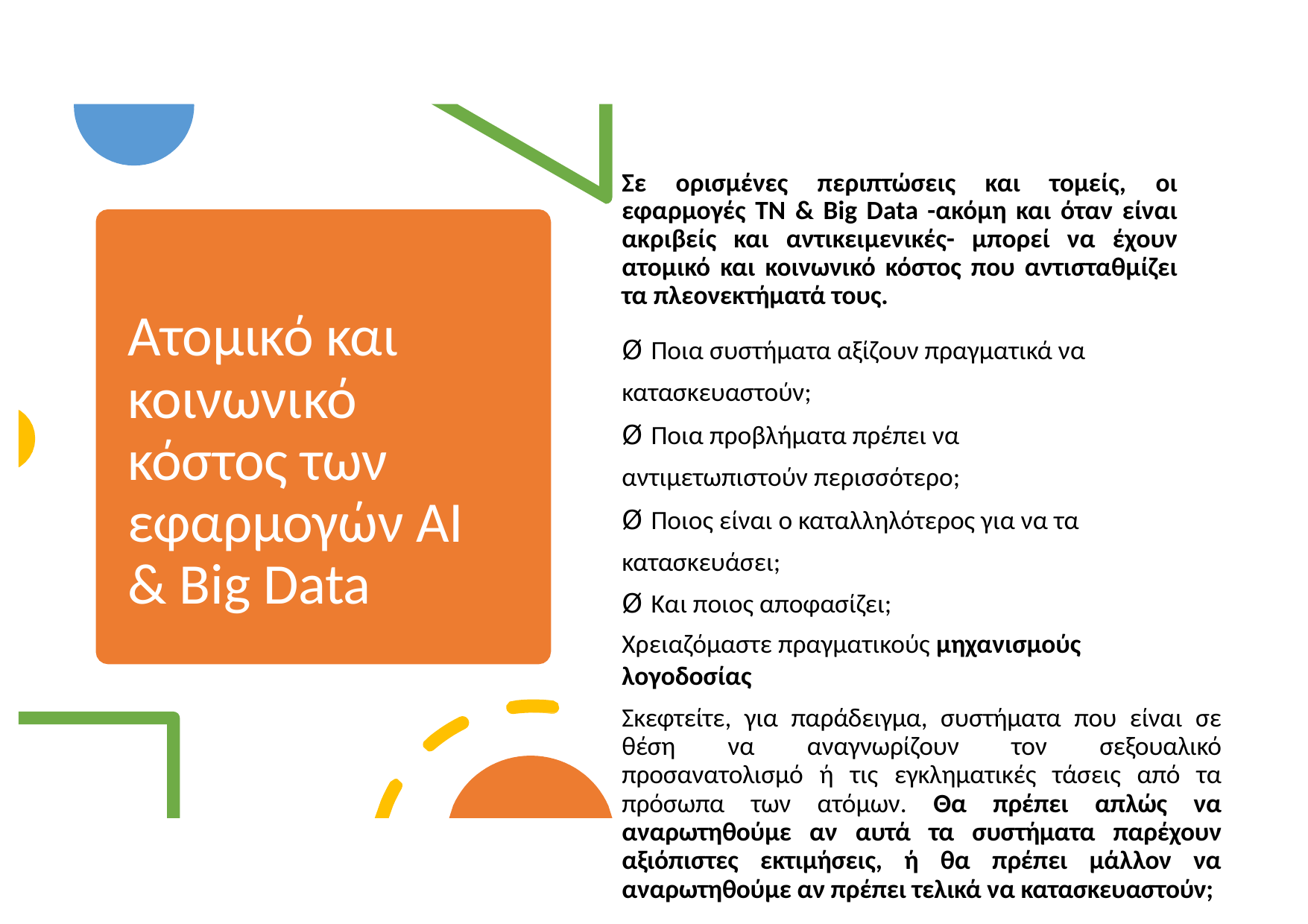

# Σε ορισμένες περιπτώσεις και τομείς, οι εφαρμογές ΤΝ & Big Data -ακόμη και όταν είναι ακριβείς και αντικειμενικές- μπορεί να έχουν ατομικό και κοινωνικό κόστος που αντισταθμίζει τα πλεονεκτήματά τους.

Ατομικό και κοινωνικό κόστος των εφαρμογών AI & Big Data
Ø Ποια συστήματα αξίζουν πραγματικά να κατασκευαστούν;
Ø Ποια προβλήµατα πρέπει να αντιµετωπιστούν περισσότερο;
Ø Ποιος είναι ο καταλληλότερος για να τα κατασκευάσει;
Ø Και ποιος αποφασίζει;
Χρειαζόμαστε πραγματικούς μηχανισμούς λογοδοσίας
Σκεφτείτε, για παράδειγμα, συστήματα που είναι σε θέση να αναγνωρίζουν τον σεξουαλικό προσανατολισμό ή τις εγκληματικές τάσεις από τα πρόσωπα των ατόμων. Θα πρέπει απλώς να αναρωτηθούμε αν αυτά τα συστήματα παρέχουν αξιόπιστες εκτιμήσεις, ή θα πρέπει μάλλον να αναρωτηθούμε αν πρέπει τελικά να κατασκευαστούν;